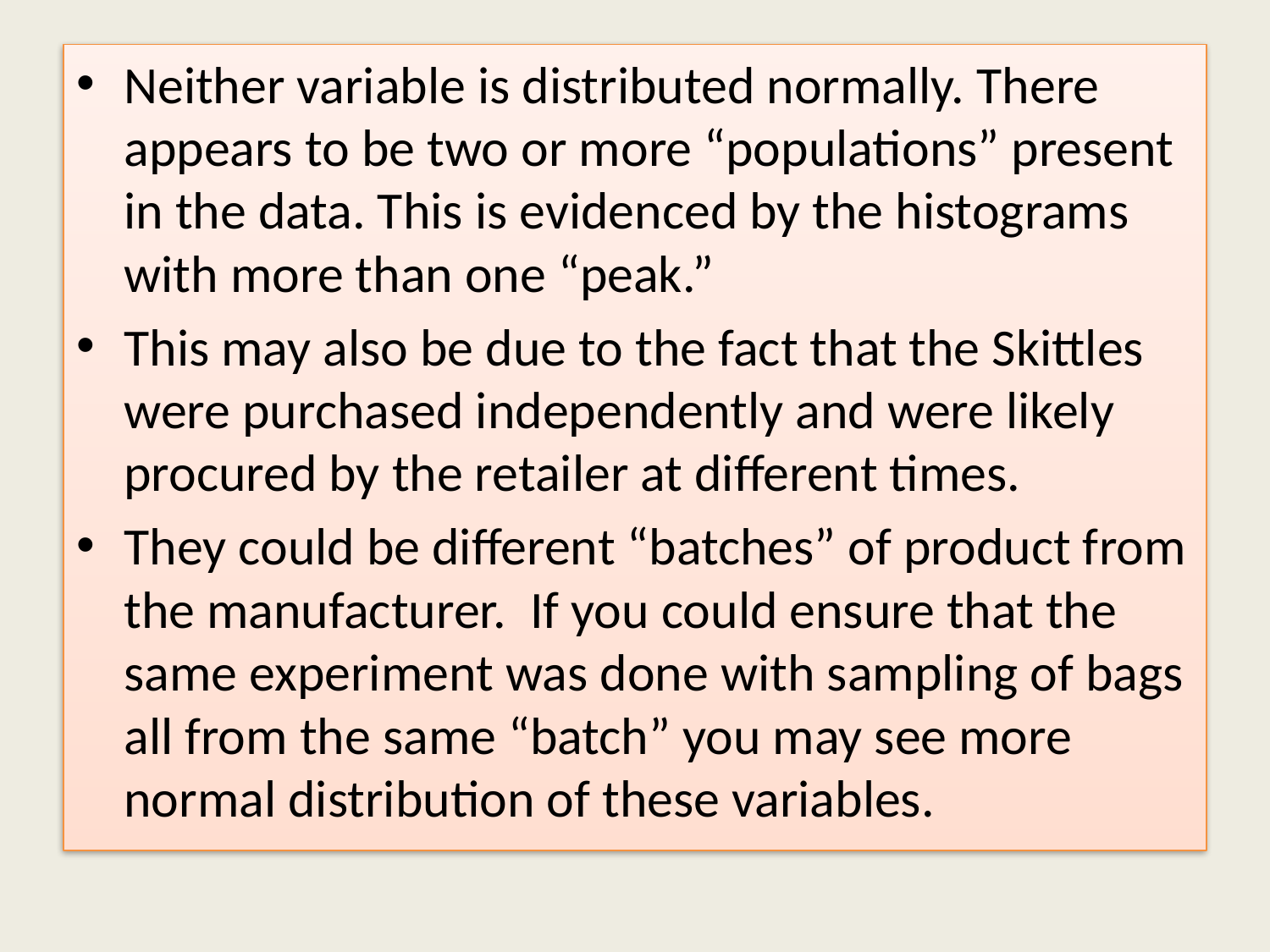

#
Neither variable is distributed normally. There appears to be two or more “populations” present in the data. This is evidenced by the histograms with more than one “peak.”
This may also be due to the fact that the Skittles were purchased independently and were likely procured by the retailer at different times.
They could be different “batches” of product from the manufacturer.  If you could ensure that the same experiment was done with sampling of bags all from the same “batch” you may see more normal distribution of these variables.